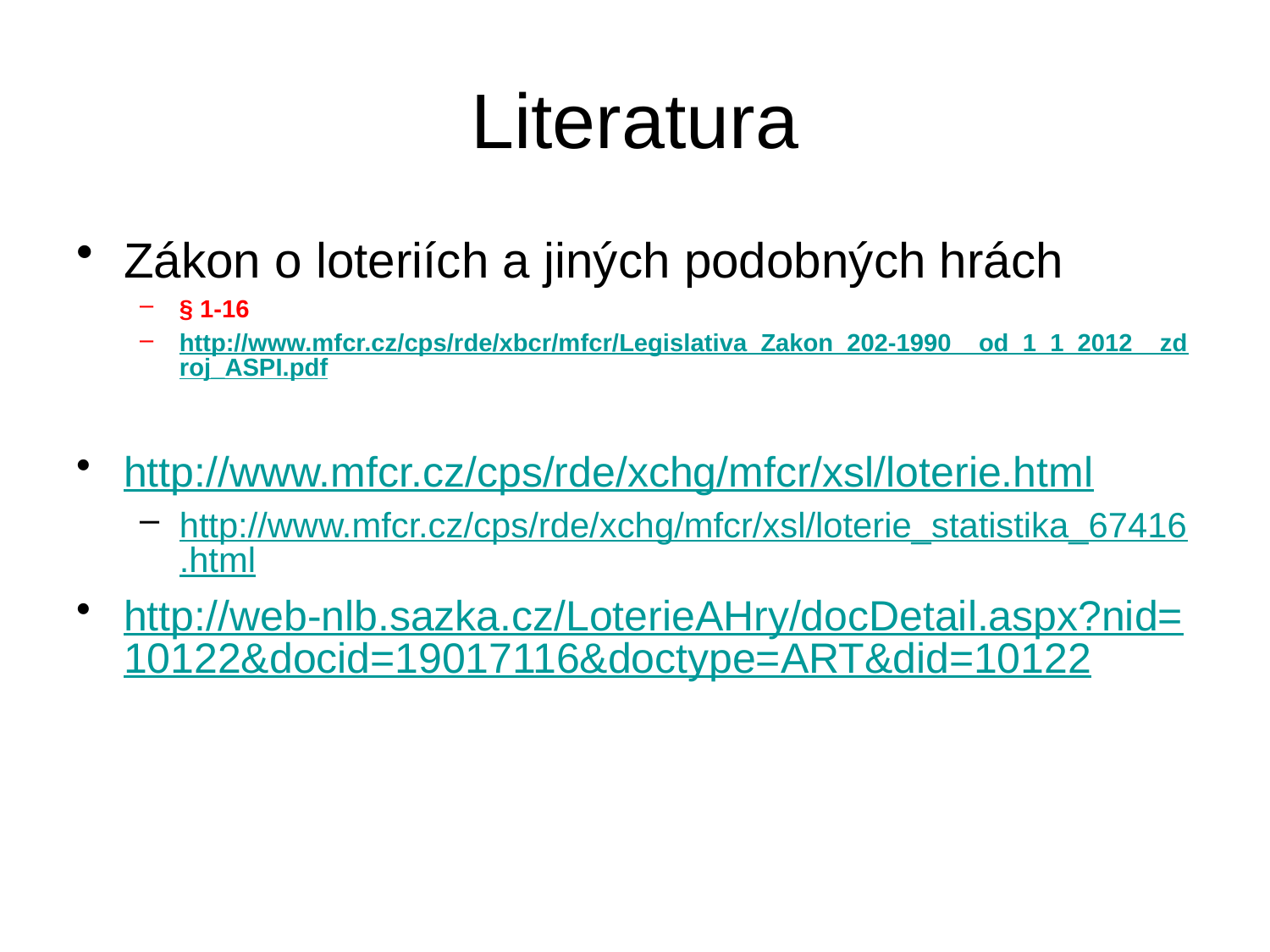

# Literatura
Zákon o loteriích a jiných podobných hrách
§ 1-16
http://www.mfcr.cz/cps/rde/xbcr/mfcr/Legislativa_Zakon_202-1990__od_1_1_2012__zdroj_ASPI.pdf

http://www.mfcr.cz/cps/rde/xchg/mfcr/xsl/loterie.html
http://www.mfcr.cz/cps/rde/xchg/mfcr/xsl/loterie_statistika_67416.html
http://web-nlb.sazka.cz/LoterieAHry/docDetail.aspx?nid=10122&docid=19017116&doctype=ART&did=10122